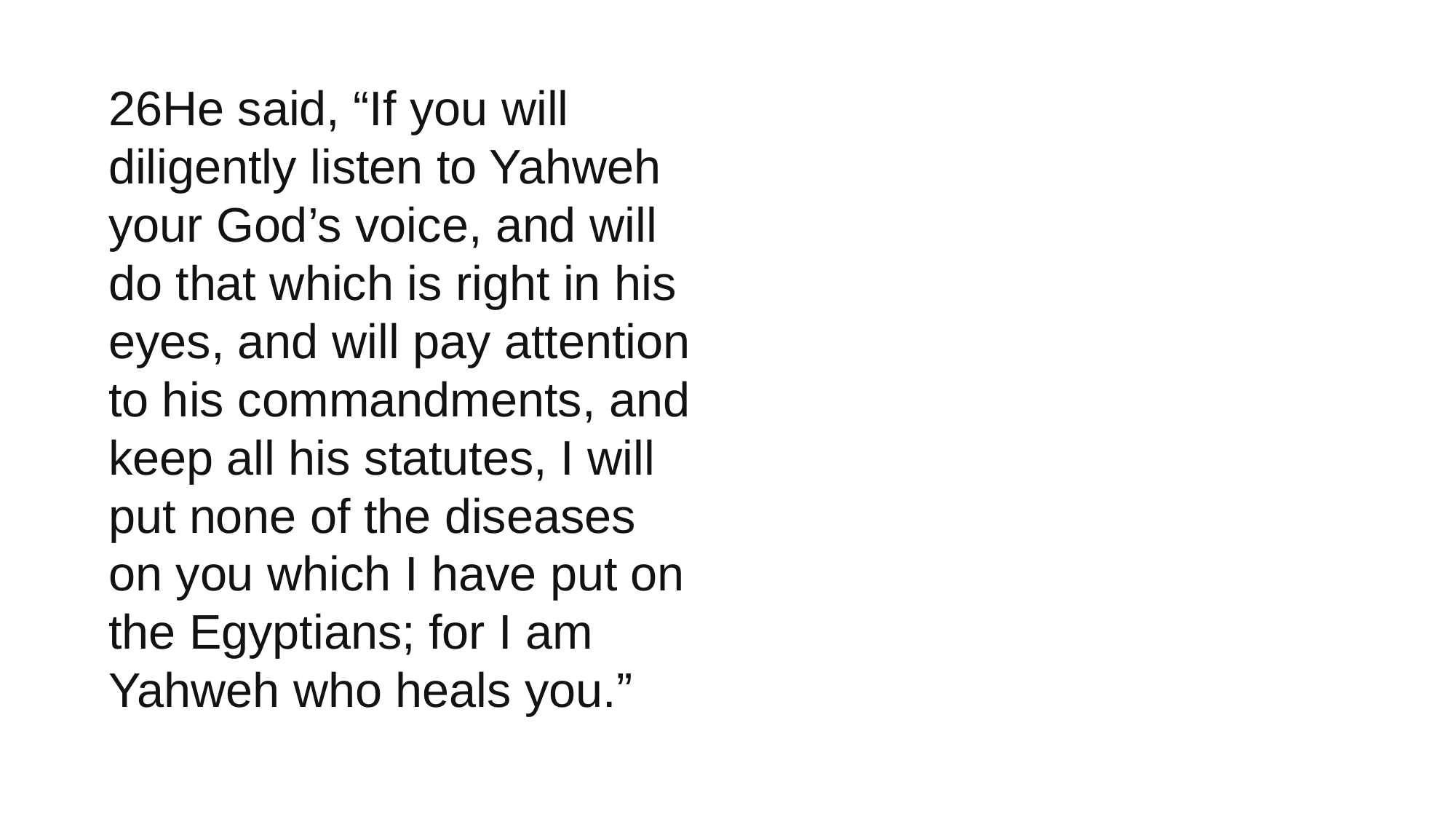

26He said, “If you will diligently listen to Yahweh your God’s voice, and will do that which is right in his eyes, and will pay attention to his commandments, and keep all his statutes, I will put none of the diseases on you which I have put on the Egyptians; for I am Yahweh who heals you.”